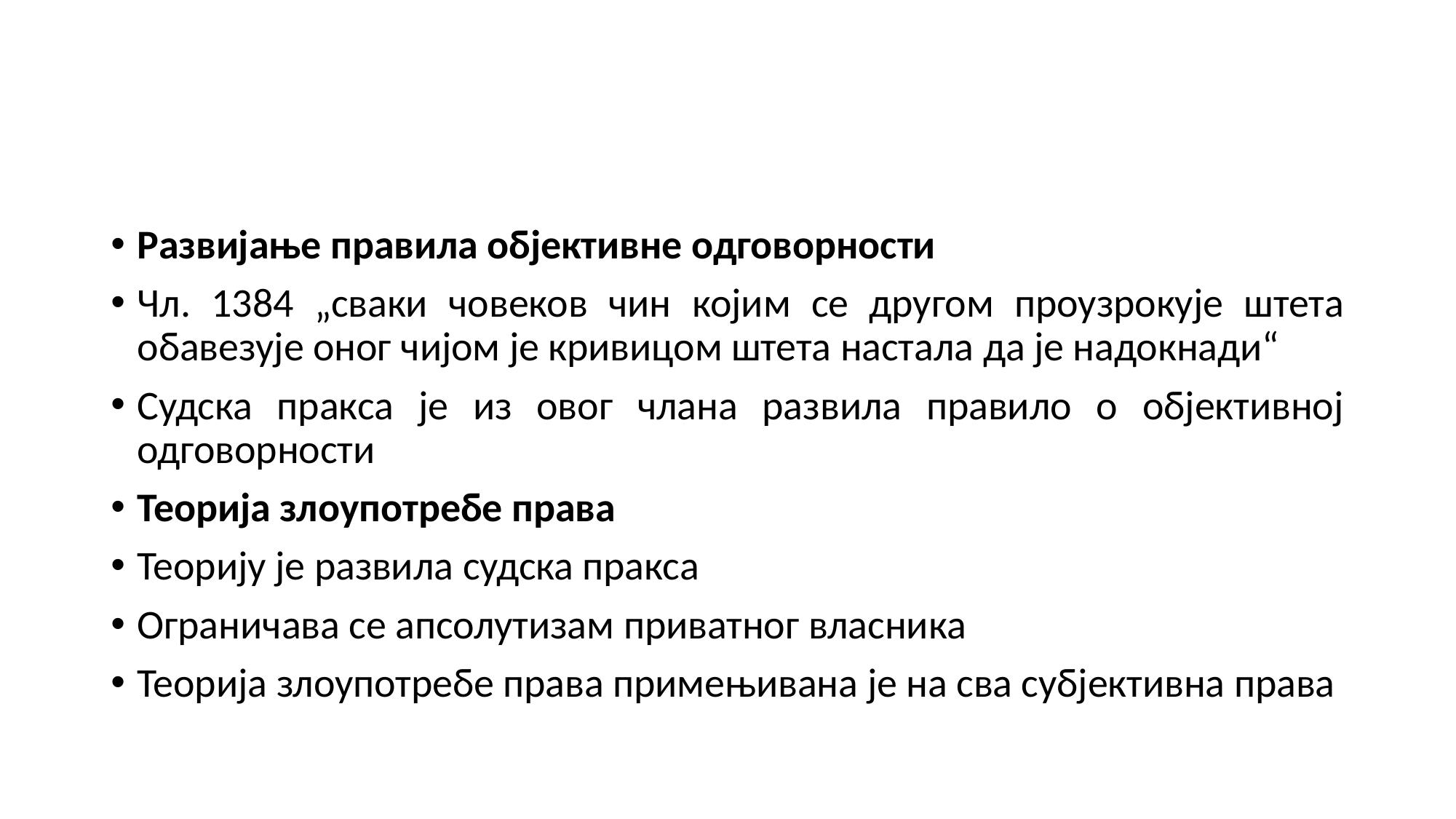

#
Развијање правила објективне одговорности
Чл. 1384 „сваки човеков чин којим се другом проузрокује штета обавезује оног чијом је кривицом штета настала да је надокнади“
Судска пракса је из овог члана развила правило о објективној одговорности
Теорија злоупотребе права
Теорију је развила судска пракса
Ограничава се апсолутизам приватног власника
Теорија злоупотребе права примењивана је на сва субјективна права